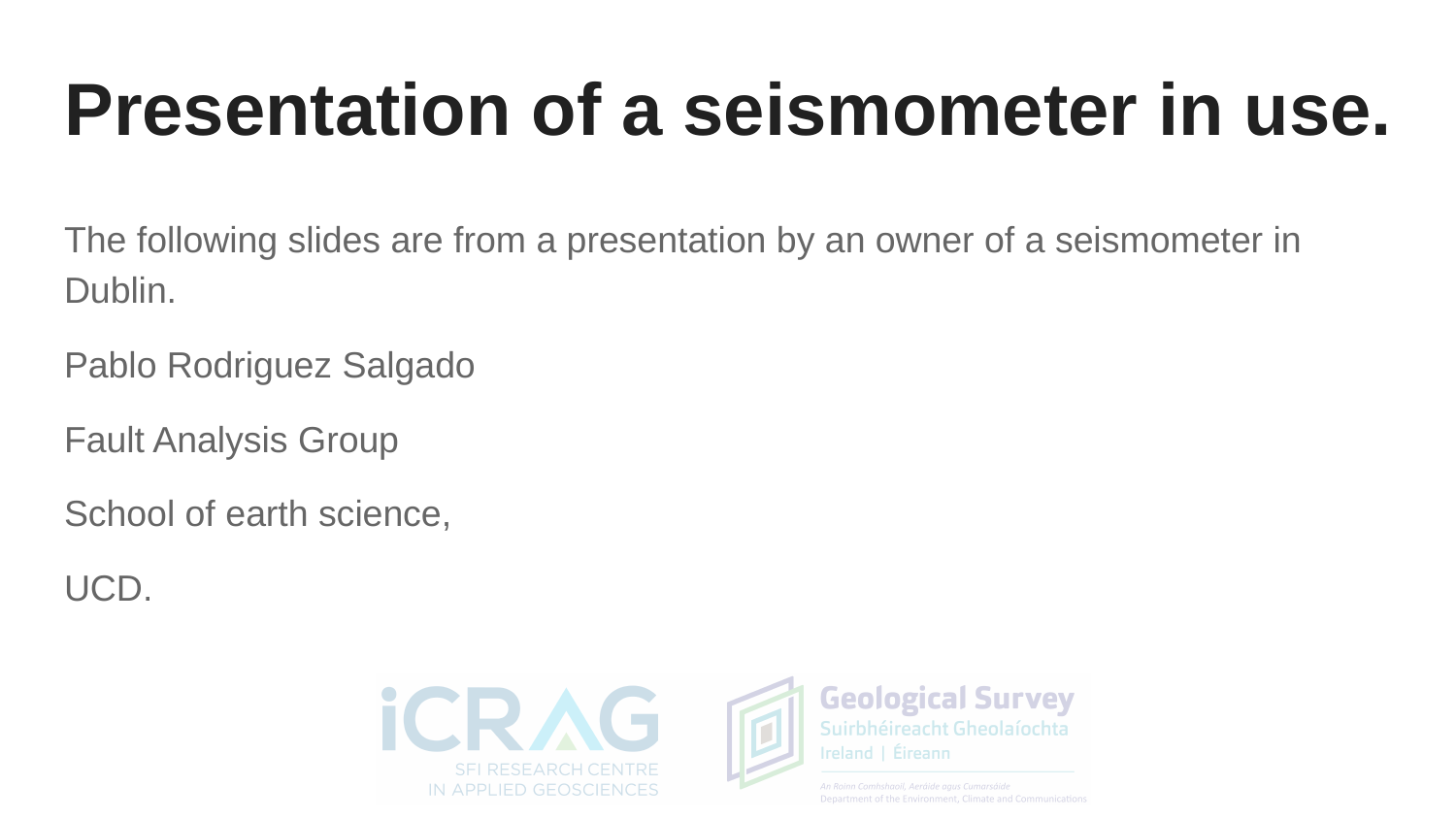

# Presentation of a seismometer in use.
The following slides are from a presentation by an owner of a seismometer in Dublin.
Pablo Rodriguez Salgado
Fault Analysis Group
School of earth science,
UCD.